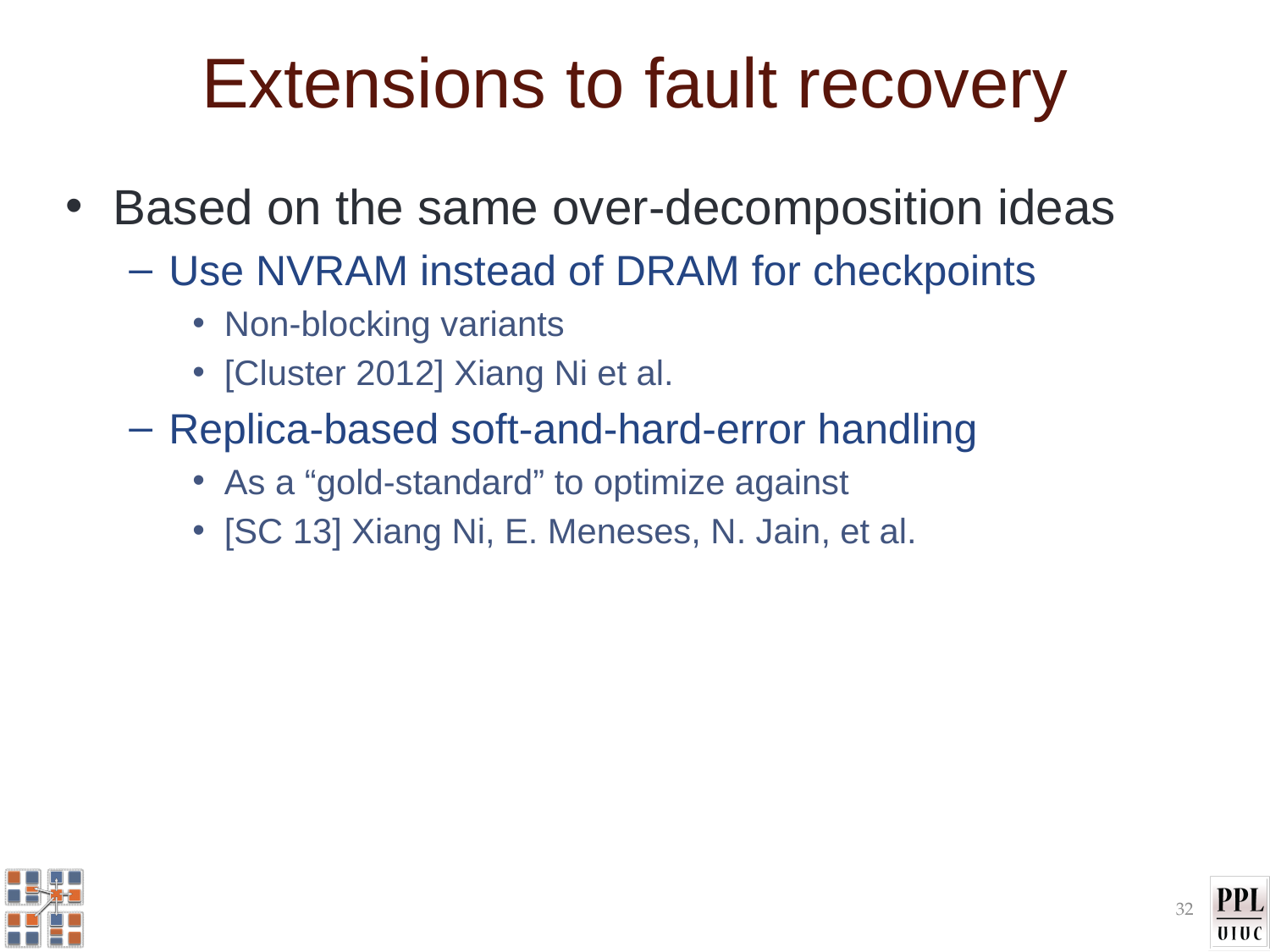

# Extensions to fault recovery
Based on the same over-decomposition ideas
Use NVRAM instead of DRAM for checkpoints
Non-blocking variants
[Cluster 2012] Xiang Ni et al.
Replica-based soft-and-hard-error handling
As a “gold-standard” to optimize against
[SC 13] Xiang Ni, E. Meneses, N. Jain, et al.

32